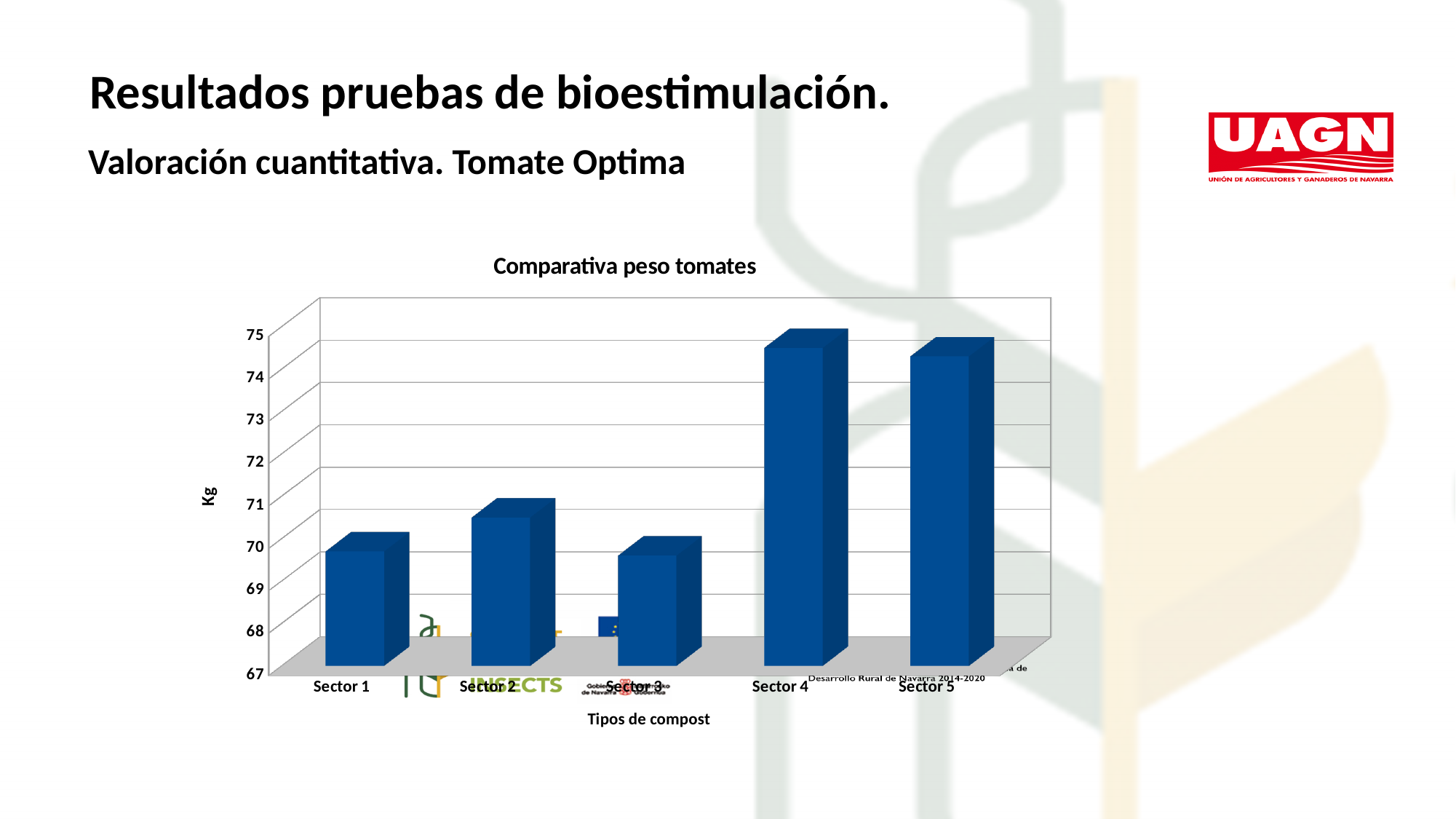

Resultados pruebas de bioestimulación.
Valoración cuantitativa. Tomate Optima

[unsupported chart]